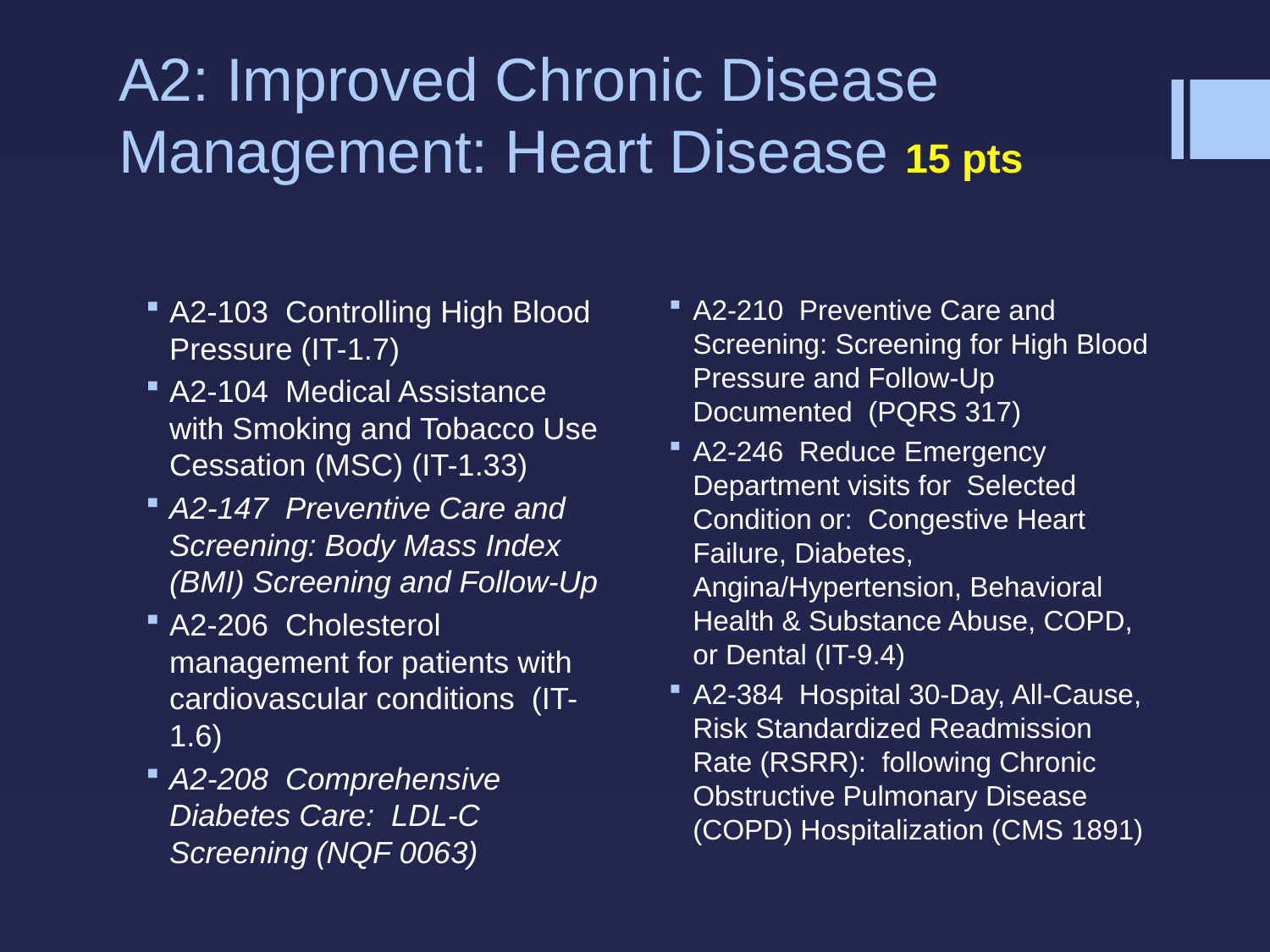

# A2: Improved Chronic Disease Management: Heart Disease 15 pts
A2-103  Controlling High Blood Pressure (IT-1.7)
A2-104  Medical Assistance with Smoking and Tobacco Use Cessation (MSC) (IT-1.33)
A2-147  Preventive Care and Screening: Body Mass Index (BMI) Screening and Follow-Up
A2-206  Cholesterol management for patients with cardiovascular conditions  (IT-1.6)
A2-208  Comprehensive Diabetes Care:  LDL-C Screening (NQF 0063)
A2-210  Preventive Care and Screening: Screening for High Blood Pressure and Follow-Up Documented  (PQRS 317)
A2-246  Reduce Emergency Department visits for  Selected Condition or:  Congestive Heart Failure, Diabetes, Angina/Hypertension, Behavioral Health & Substance Abuse, COPD, or Dental (IT-9.4)
A2-384  Hospital 30-Day, All-Cause, Risk Standardized Readmission Rate (RSRR):  following Chronic Obstructive Pulmonary Disease (COPD) Hospitalization (CMS 1891)